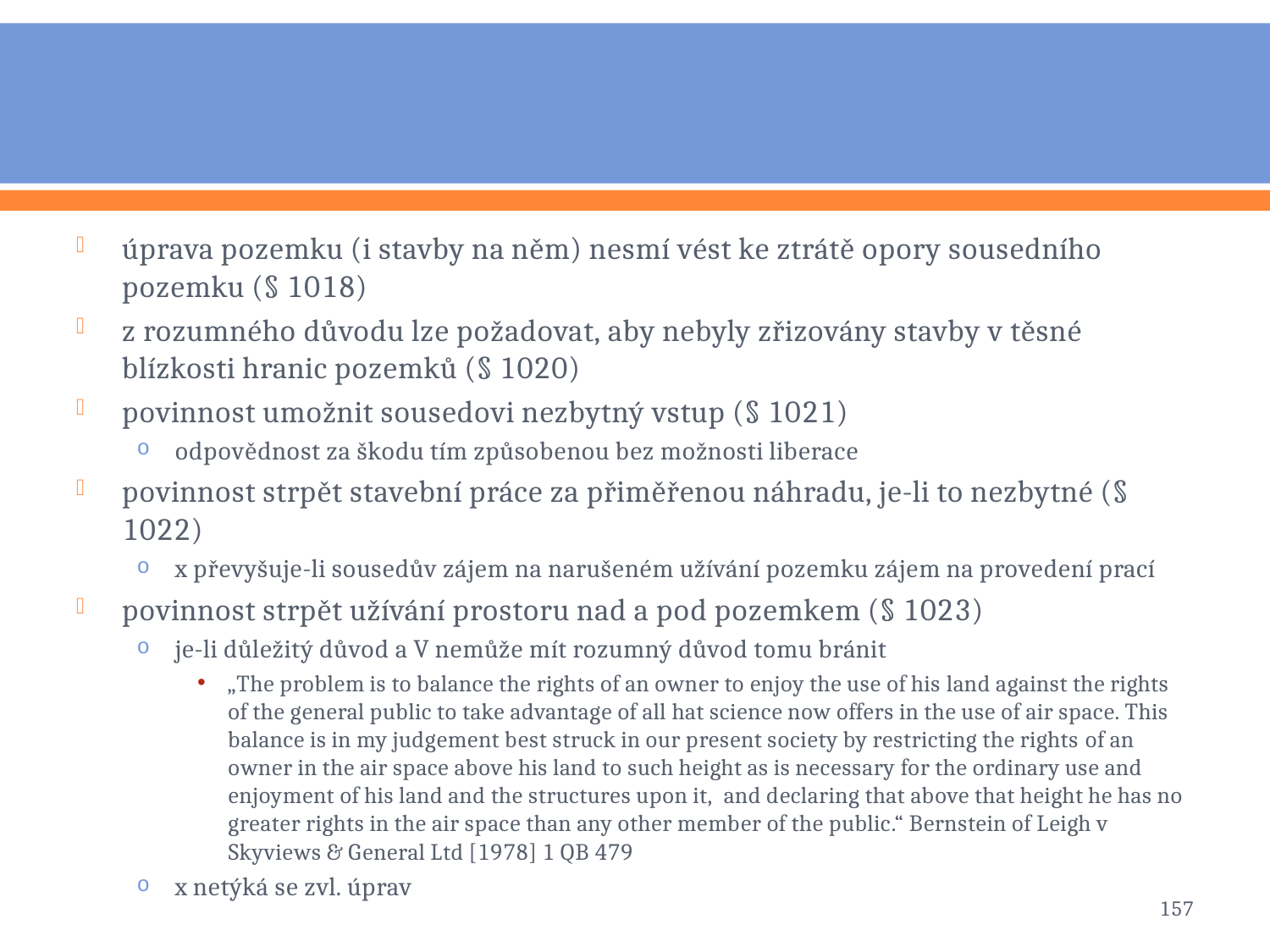

#
úprava pozemku (i stavby na něm) nesmí vést ke ztrátě opory sousedního pozemku (§ 1018)
z rozumného důvodu lze požadovat, aby nebyly zřizovány stavby v těsné blízkosti hranic pozemků (§ 1020)
povinnost umožnit sousedovi nezbytný vstup (§ 1021)
odpovědnost za škodu tím způsobenou bez možnosti liberace
povinnost strpět stavební práce za přiměřenou náhradu, je-li to nezbytné (§ 1022)
x převyšuje-li sousedův zájem na narušeném užívání pozemku zájem na provedení prací
povinnost strpět užívání prostoru nad a pod pozemkem (§ 1023)
je-li důležitý důvod a V nemůže mít rozumný důvod tomu bránit
„The problem is to balance the rights of an owner to enjoy the use of his land against the rights of the general public to take advantage of all hat science now offers in the use of air space. This balance is in my judgement best struck in our present society by restricting the rights of an owner in the air space above his land to such height as is necessary for the ordinary use and enjoyment of his land and the structures upon it,  and declaring that above that height he has no greater rights in the air space than any other member of the public.“ Bernstein of Leigh v Skyviews & General Ltd [1978] 1 QB 479
x netýká se zvl. úprav
157